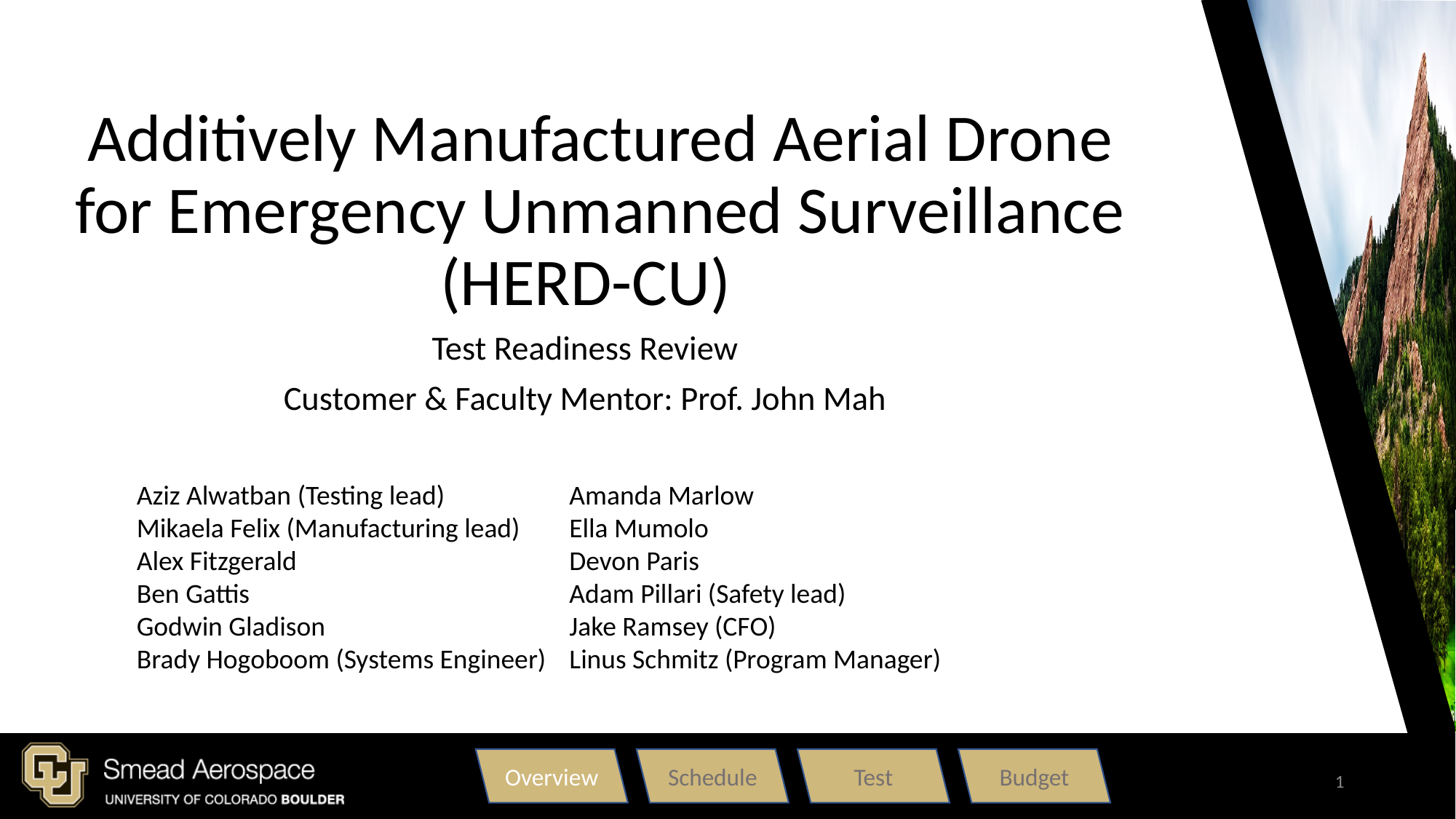

# Additively Manufactured Aerial Drone for Emergency Unmanned Surveillance (HERD-CU)
Test Readiness Review
Customer & Faculty Mentor: Prof. John Mah

Aziz Alwatban (Testing lead)
Mikaela Felix (Manufacturing lead)
Alex Fitzgerald
Ben Gattis
Godwin Gladison
Brady Hogoboom (Systems Engineer)
Amanda Marlow
Ella Mumolo
Devon Paris
Adam Pillari (Safety lead)
Jake Ramsey (CFO)
Linus Schmitz (Program Manager)
Overview
Schedule
Test
Budget
1